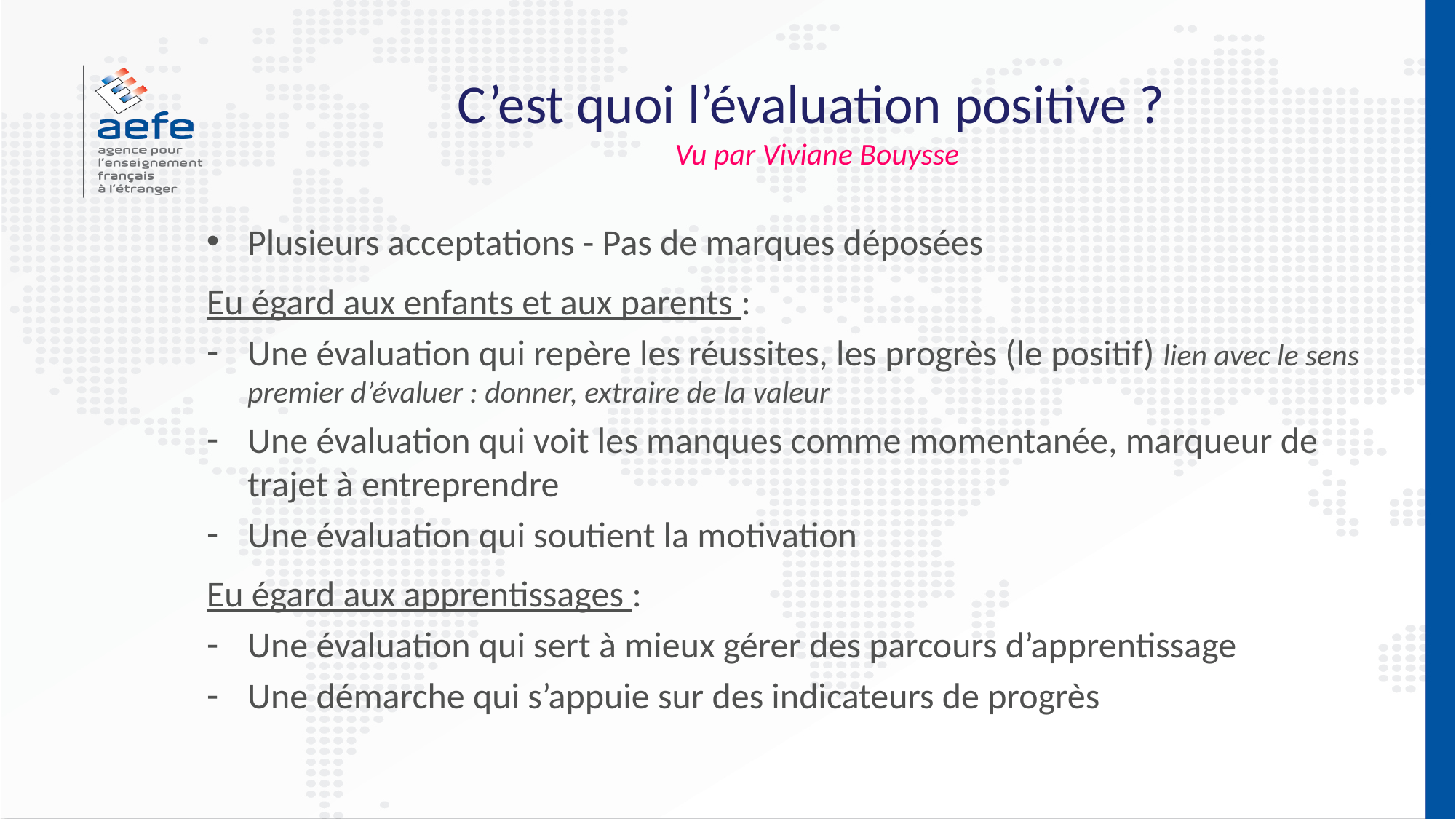

# C’est quoi l’évaluation positive ? Vu par Viviane Bouysse
Plusieurs acceptations - Pas de marques déposées

Eu égard aux enfants et aux parents :
Une évaluation qui repère les réussites, les progrès (le positif) lien avec le sens premier d’évaluer : donner, extraire de la valeur
Une évaluation qui voit les manques comme momentanée, marqueur de trajet à entreprendre
Une évaluation qui soutient la motivation

Eu égard aux apprentissages :
Une évaluation qui sert à mieux gérer des parcours d’apprentissage
Une démarche qui s’appuie sur des indicateurs de progrès